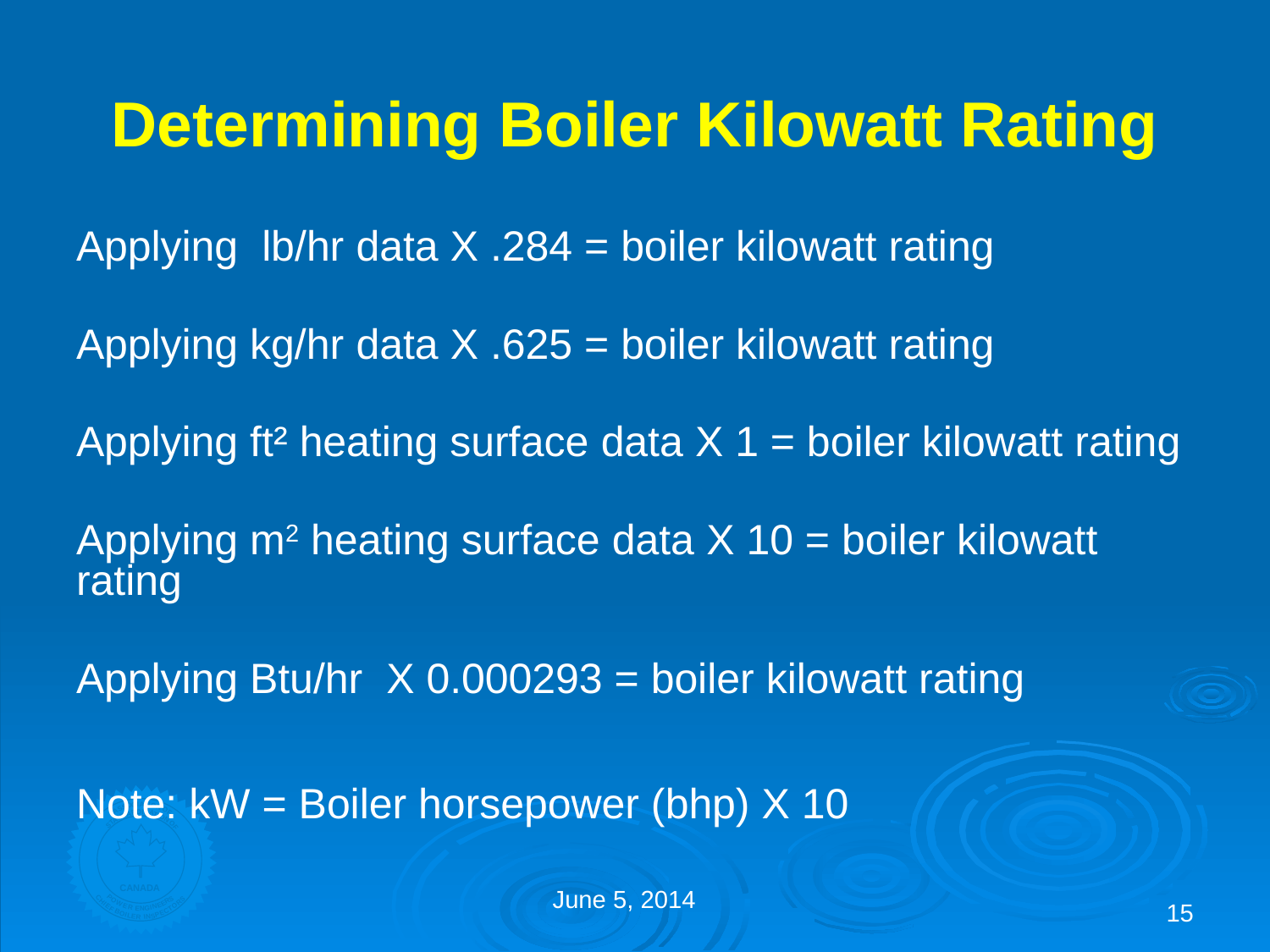

# Determining Boiler Kilowatt Rating
Applying  lb/hr data X .284 = boiler kilowatt rating

Applying kg/hr data X .625 = boiler kilowatt rating

Applying ft² heating surface data X 1 = boiler kilowatt rating

Applying m2 heating surface data X 10 = boiler kilowatt rating

Applying Btu/hr  X 0.000293 = boiler kilowatt rating

Note: kW = Boiler horsepower (bhp) X 10

15